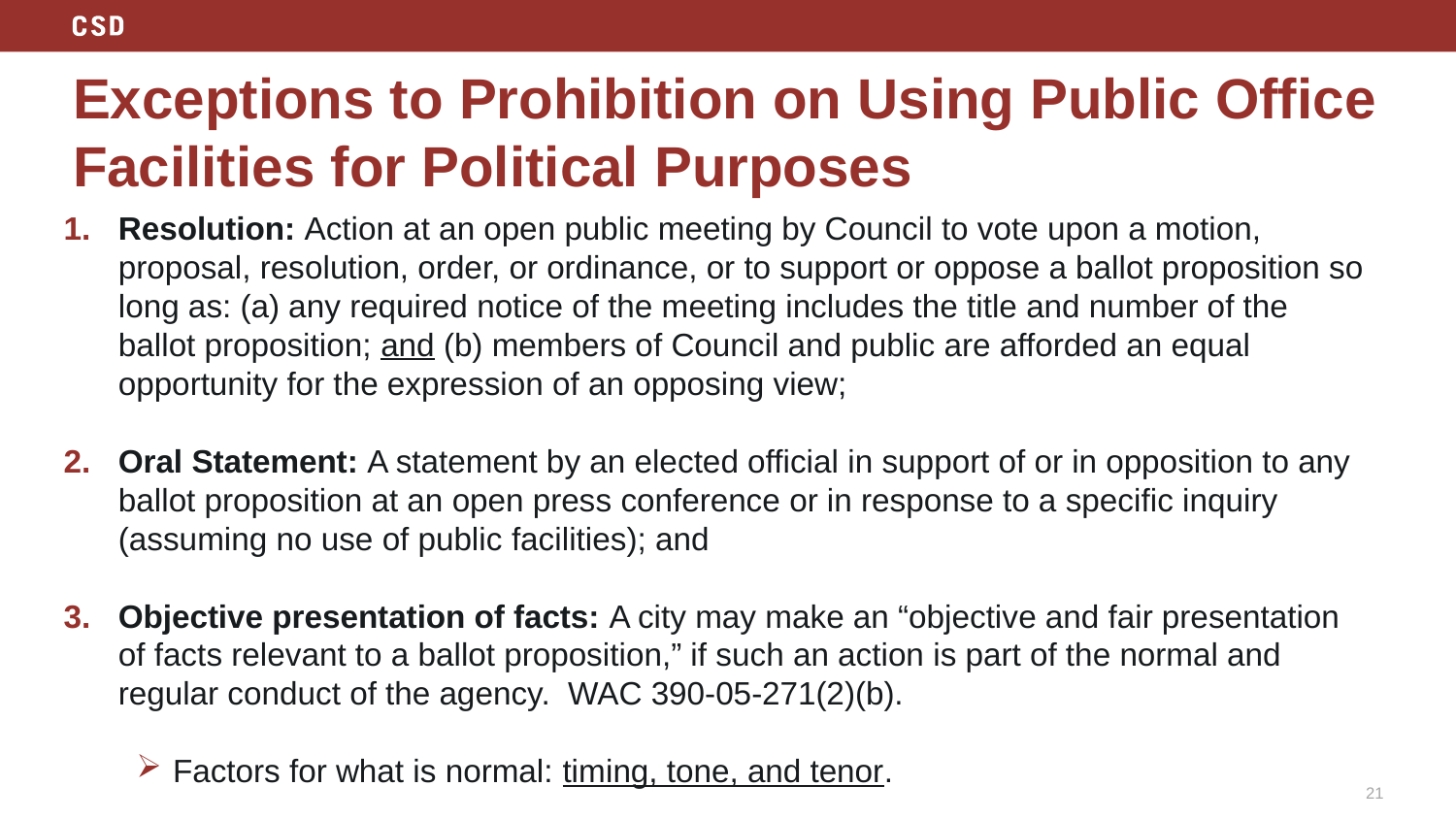

# Exceptions to Prohibition on Using Public Office Facilities for Political Purposes
Resolution: Action at an open public meeting by Council to vote upon a motion, proposal, resolution, order, or ordinance, or to support or oppose a ballot proposition so long as: (a) any required notice of the meeting includes the title and number of the ballot proposition; and (b) members of Council and public are afforded an equal opportunity for the expression of an opposing view;

Oral Statement: A statement by an elected official in support of or in opposition to any ballot proposition at an open press conference or in response to a specific inquiry (assuming no use of public facilities); and

Objective presentation of facts: A city may make an “objective and fair presentation of facts relevant to a ballot proposition,” if such an action is part of the normal and regular conduct of the agency.  WAC 390-05-271(2)(b).

Factors for what is normal: timing, tone, and tenor.